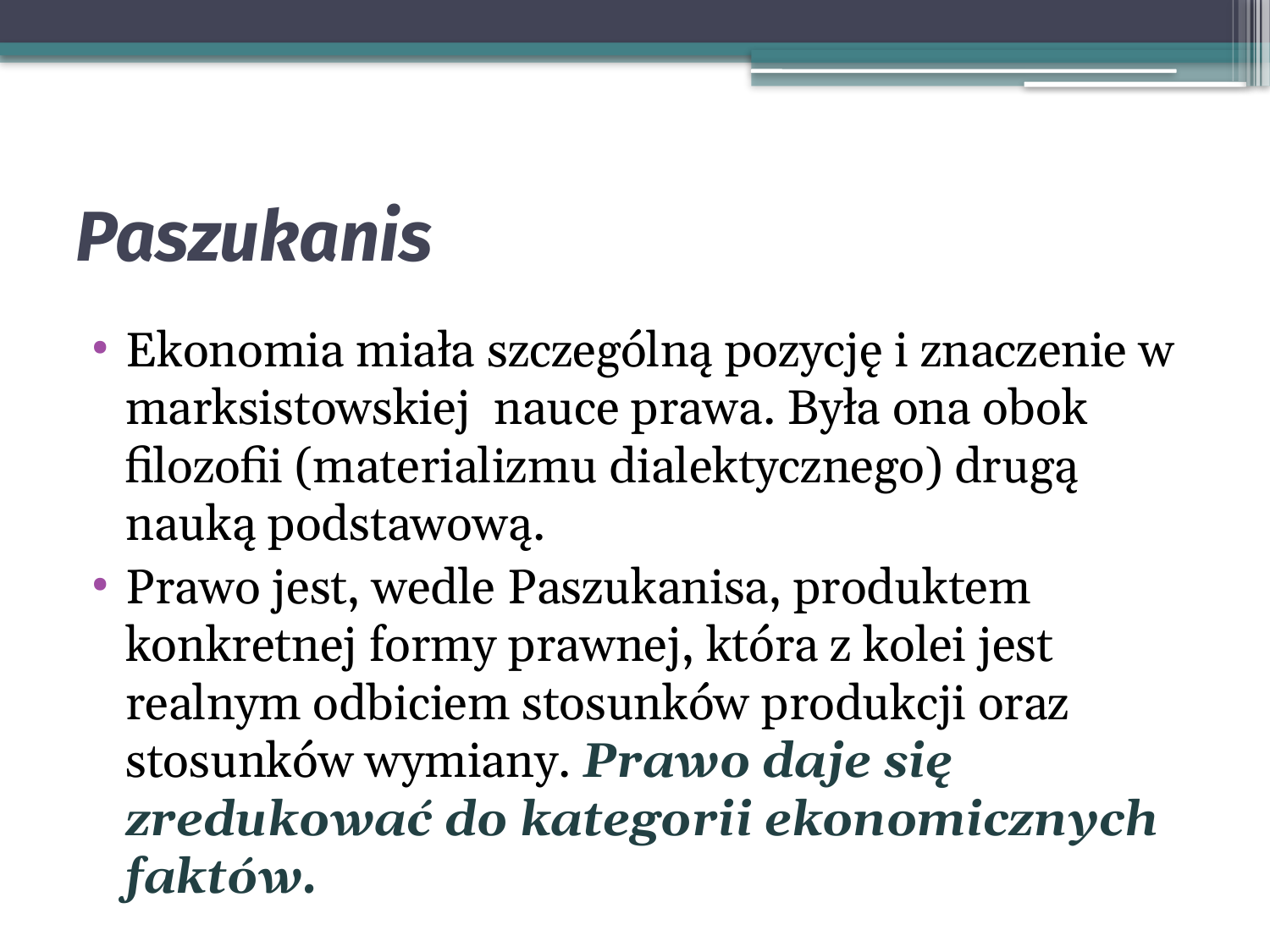

# Paszukanis
Ekonomia miała szczególną pozycję i znaczenie w marksistowskiej  nauce prawa. Była ona obok filozofii (materializmu dialektycznego) drugą nauką podstawową.
Prawo jest, wedle Paszukanisa, produktem konkretnej formy prawnej, która z kolei jest realnym odbiciem stosunków produkcji oraz stosunków wymiany. Prawo daje się zredukować do kategorii ekonomicznych faktów.